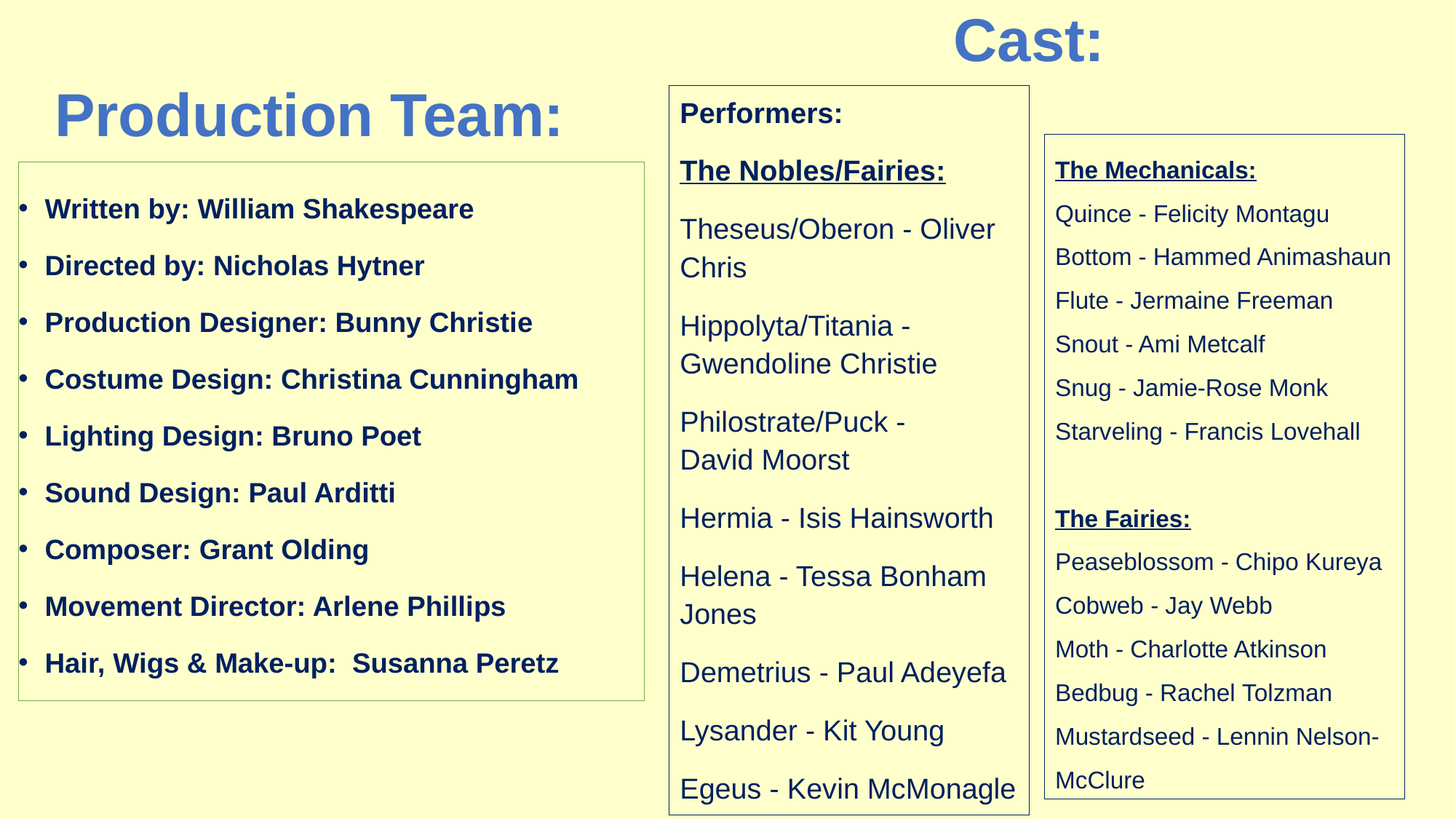

Cast:
Production Team:
Performers:
The Nobles/Fairies:
Theseus/Oberon - Oliver Chris
Hippolyta/Titania - Gwendoline Christie
Philostrate/Puck - David Moorst
Hermia - Isis Hainsworth
Helena - Tessa Bonham Jones
Demetrius - Paul Adeyefa
Lysander - Kit Young
Egeus - Kevin McMonagle

The Mechanicals:
Quince - Felicity Montagu
Bottom - Hammed Animashaun
Flute - Jermaine Freeman
Snout - Ami Metcalf
Snug - Jamie-Rose Monk
Starveling - Francis Lovehall

The Fairies:
Peaseblossom - Chipo Kureya
Cobweb - Jay Webb
Moth - Charlotte Atkinson
Bedbug - Rachel Tolzman
Mustardseed - Lennin Nelson-McClure
Written by: William Shakespeare
Directed by: Nicholas Hytner
Production Designer: Bunny Christie
Costume Design: Christina Cunningham
Lighting Design: Bruno Poet
Sound Design: Paul Arditti
Composer: Grant Olding
Movement Director: Arlene Phillips
Hair, Wigs & Make-up:  Susanna Peretz